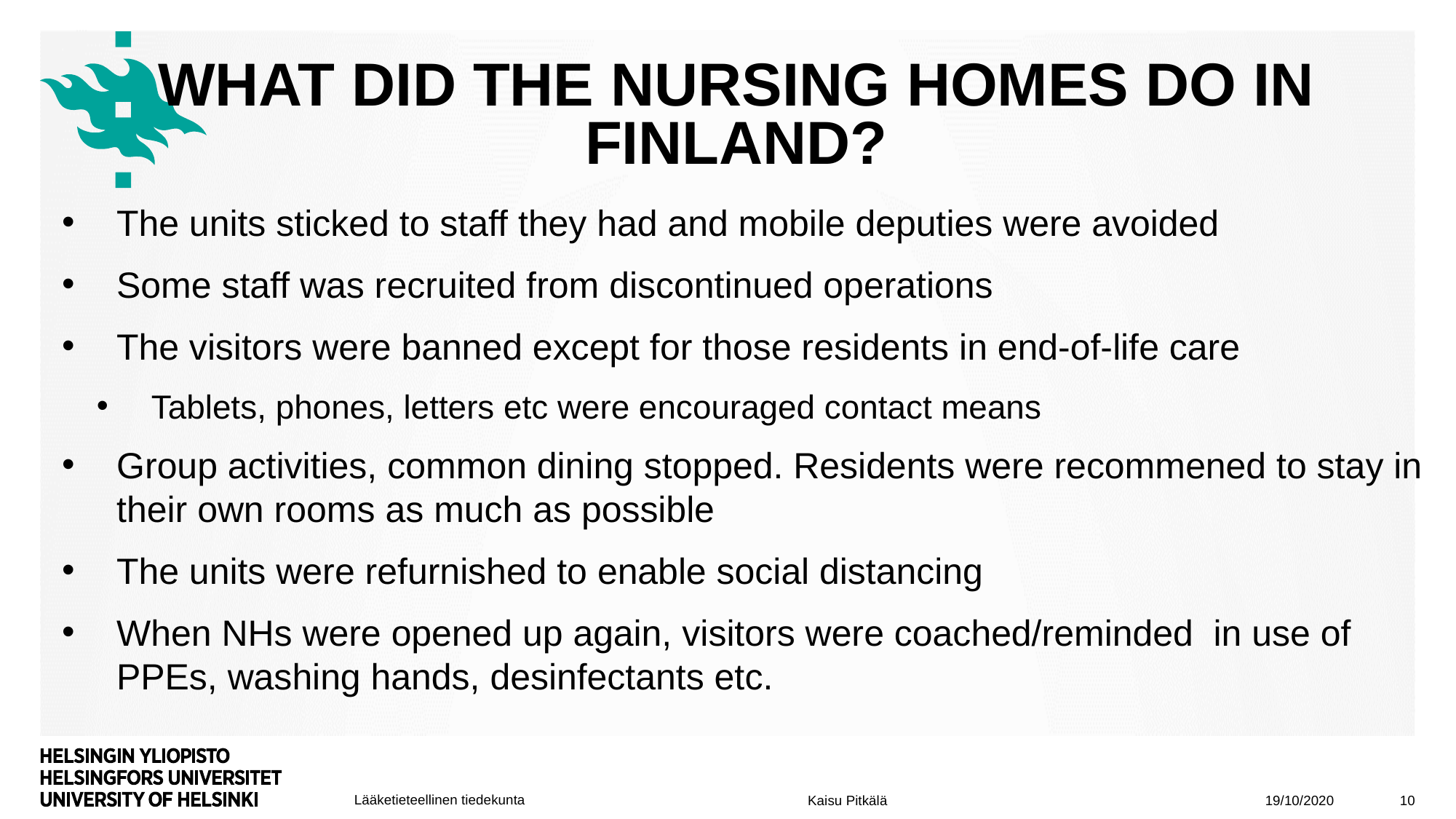

# What did the Nursing homes do in finLand?
The units sticked to staff they had and mobile deputies were avoided
Some staff was recruited from discontinued operations
The visitors were banned except for those residents in end-of-life care
Tablets, phones, letters etc were encouraged contact means
Group activities, common dining stopped. Residents were recommened to stay in their own rooms as much as possible
The units were refurnished to enable social distancing
When NHs were opened up again, visitors were coached/reminded  in use of PPEs, washing hands, desinfectants etc.

19/10/2020
10
Kaisu Pitkälä